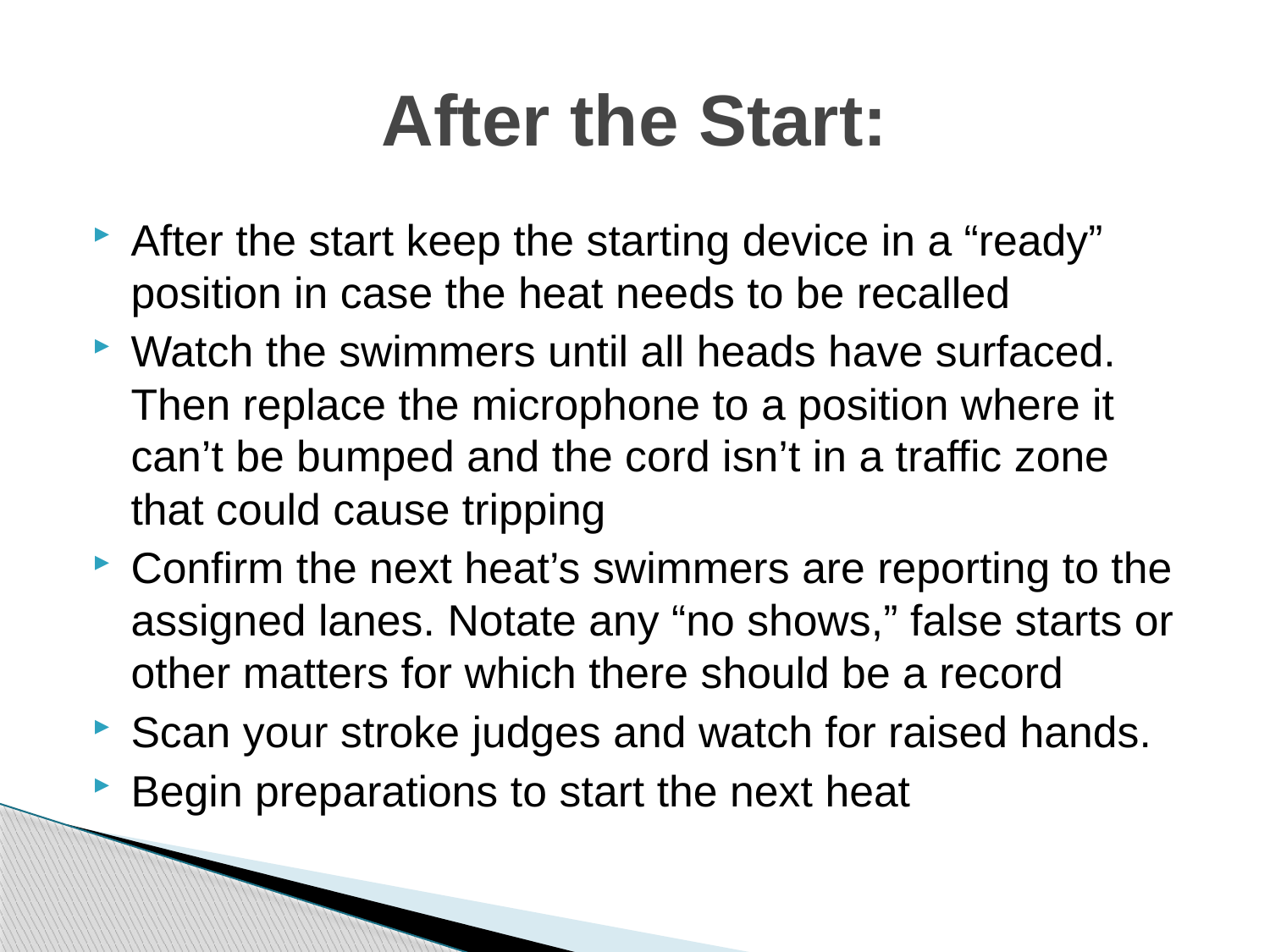

# After the Start:
After the start keep the starting device in a “ready” position in case the heat needs to be recalled
Watch the swimmers until all heads have surfaced. Then replace the microphone to a position where it can’t be bumped and the cord isn’t in a traffic zone that could cause tripping
Confirm the next heat’s swimmers are reporting to the assigned lanes. Notate any “no shows,” false starts or other matters for which there should be a record
Scan your stroke judges and watch for raised hands.
Begin preparations to start the next heat